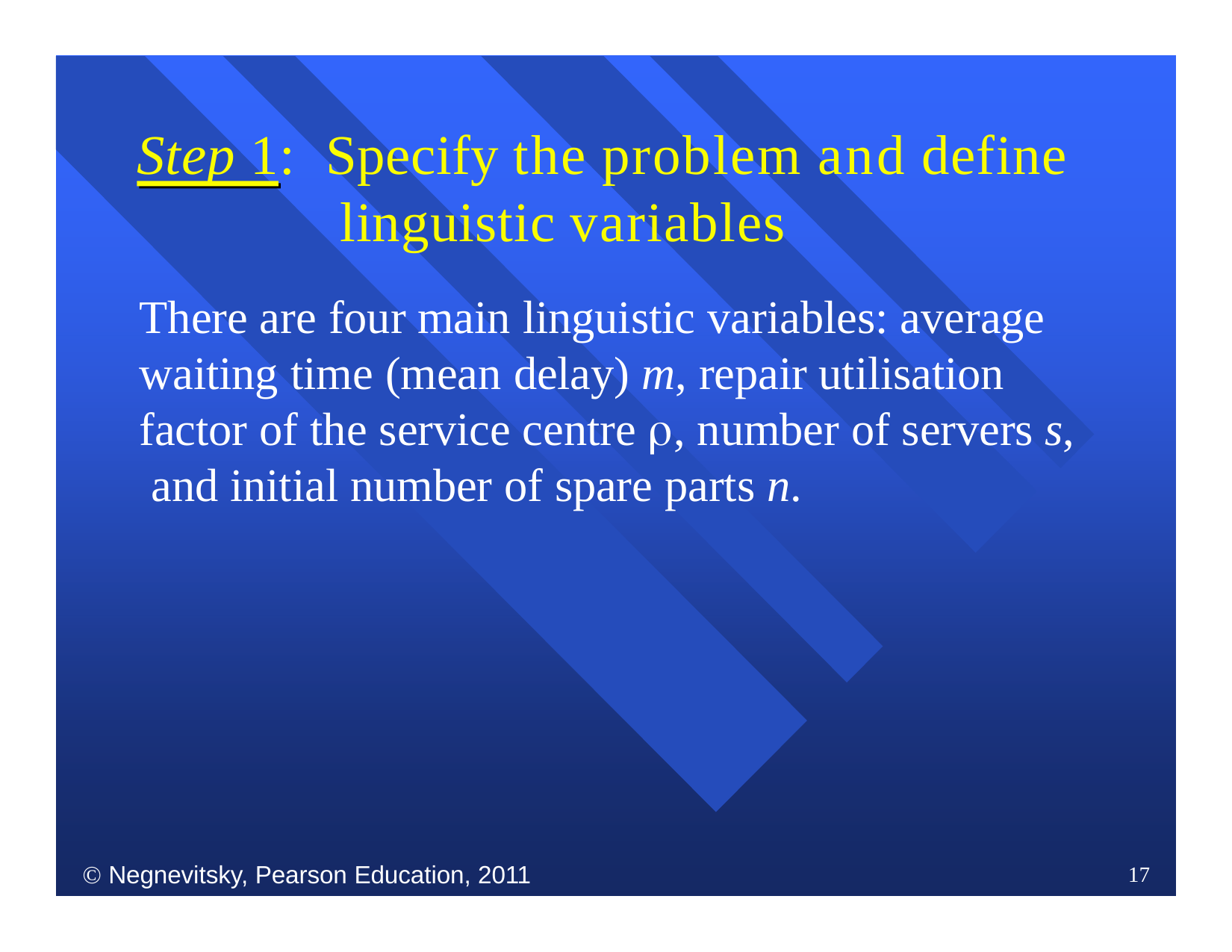

# Step 1:	Specify the problem and define  linguistic variables

There are four main linguistic variables: average  waiting time (mean delay) m, repair utilisation  factor of the service centre ρ, number of servers s,  and initial number of spare parts n.
© Negnevitsky, Pearson Education, 2011
17